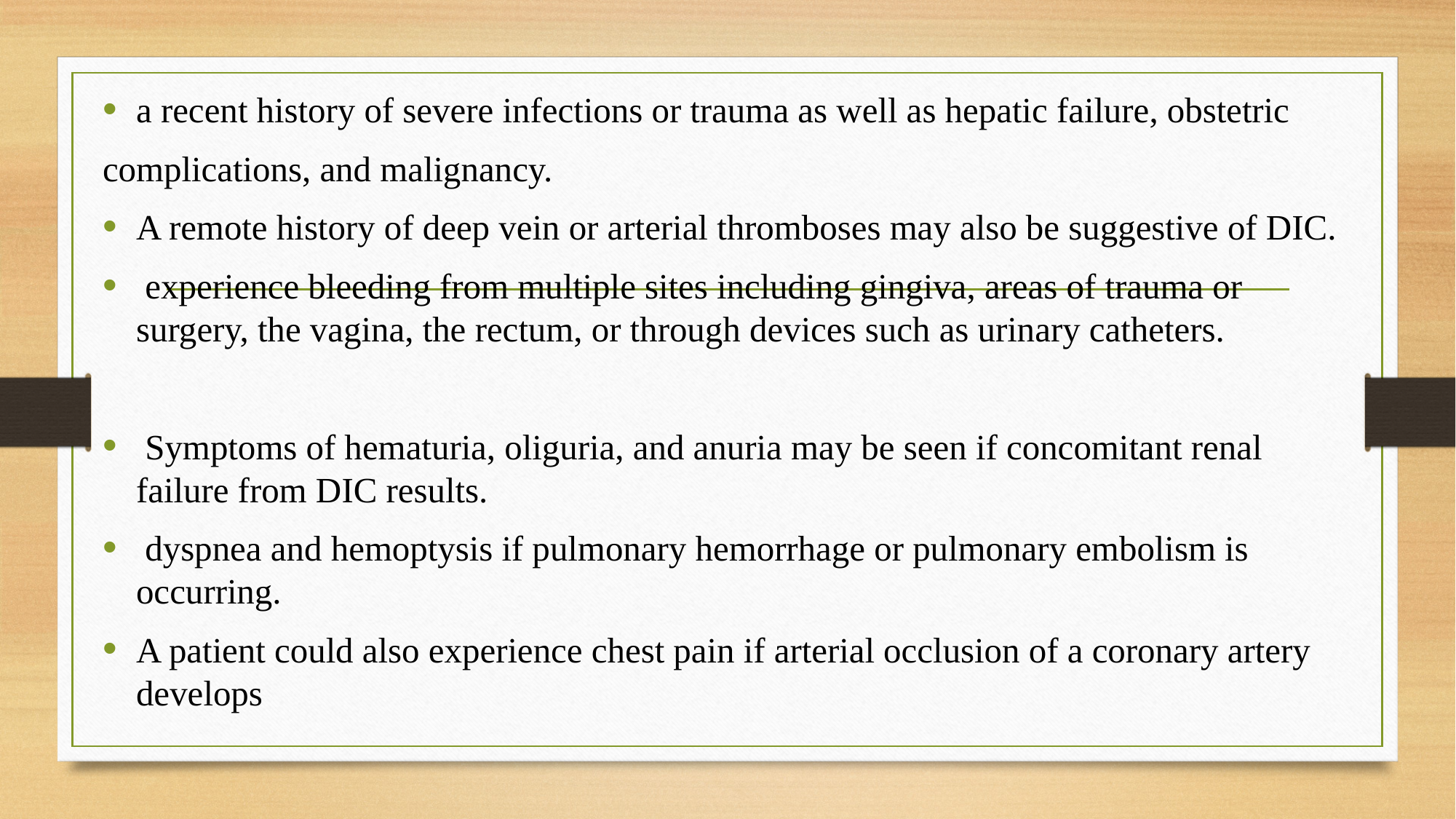

a recent history of severe infections or trauma as well as hepatic failure, obstetric
complications, and malignancy.
A remote history of deep vein or arterial thromboses may also be suggestive of DIC.
 experience bleeding from multiple sites including gingiva, areas of trauma or surgery, the vagina, the rectum, or through devices such as urinary catheters.

 Symptoms of hematuria, oliguria, and anuria may be seen if concomitant renal failure from DIC results.
 dyspnea and hemoptysis if pulmonary hemorrhage or pulmonary embolism is occurring.
A patient could also experience chest pain if arterial occlusion of a coronary artery develops